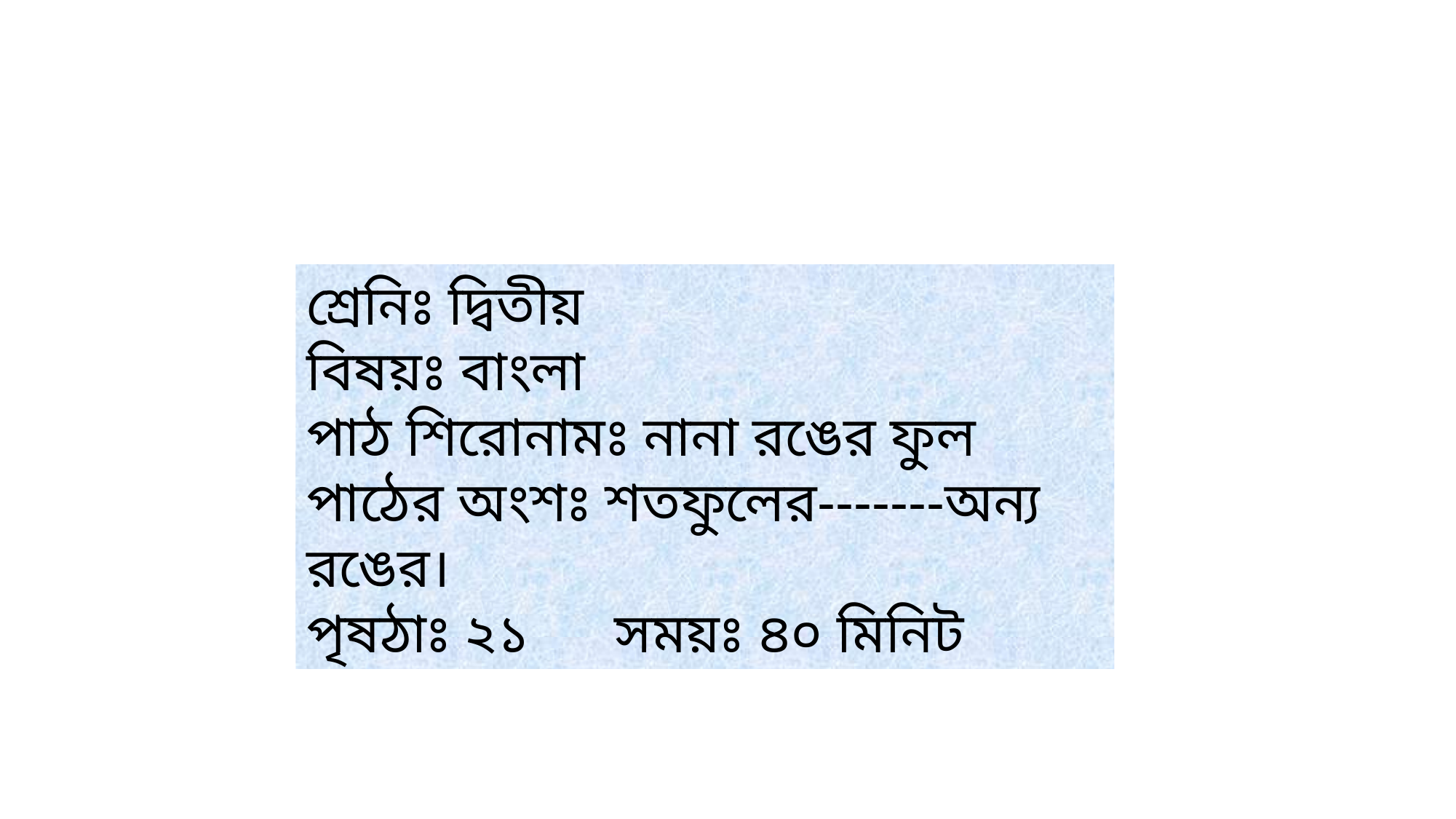

শ্রেনিঃ দ্বিতীয়
বিষয়ঃ বাংলা
পাঠ শিরোনামঃ নানা রঙের ফুল
পাঠের অংশঃ শতফুলের-------অন্য রঙের।
পৃষঠাঃ ২১      সময়ঃ ৪০ মিনিট